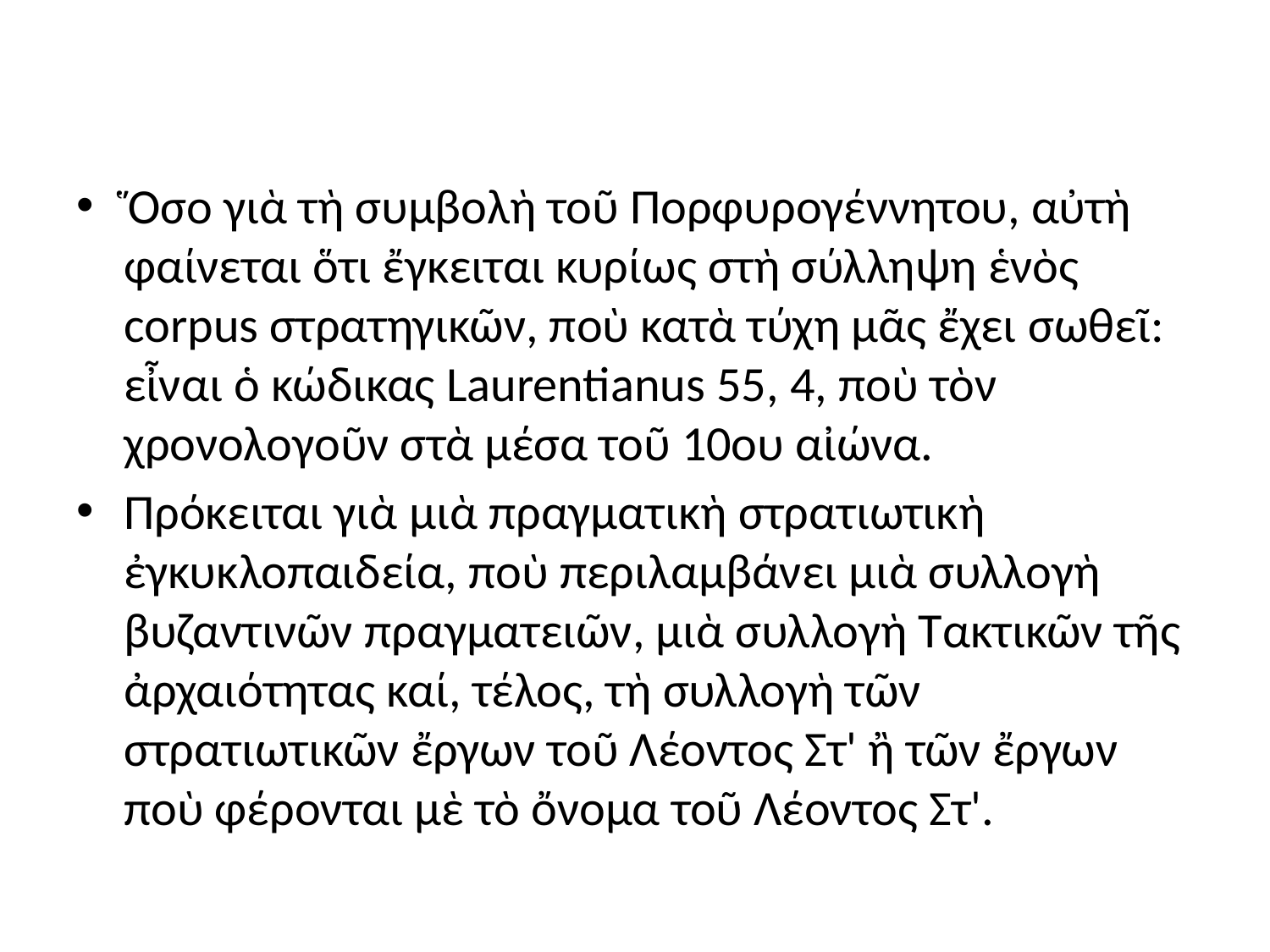

#
Ὅσο γιὰ τὴ συμβολὴ τοῦ Πορφυρογέννητου, αὐτὴ φαίνεται ὅτι ἔγκειται κυρίως στὴ σύλληψη ἑνὸς corpus στρατηγικῶν, ποὺ κατὰ τύχη μᾶς ἔχει σωθεῖ: εἶναι ὁ κώδικας Laurentianus 55, 4, ποὺ τὸν χρονολογοῦν στὰ μέσα τοῦ 10ου αἰώνα.
Πρόκειται γιὰ μιὰ πραγματικὴ στρατιωτικὴ ἐγκυκλοπαιδεία, ποὺ περιλαμβάνει μιὰ συλλογὴ βυζαντινῶν πραγματειῶν, μιὰ συλλογὴ Τακτικῶν τῆς ἀρχαιότητας καί, τέλος, τὴ συλλογὴ τῶν στρατιωτικῶν ἔργων τοῦ Λέοντος Στ' ἢ τῶν ἔργων ποὺ φέρονται μὲ τὸ ὄνομα τοῦ Λέοντος Στ'.